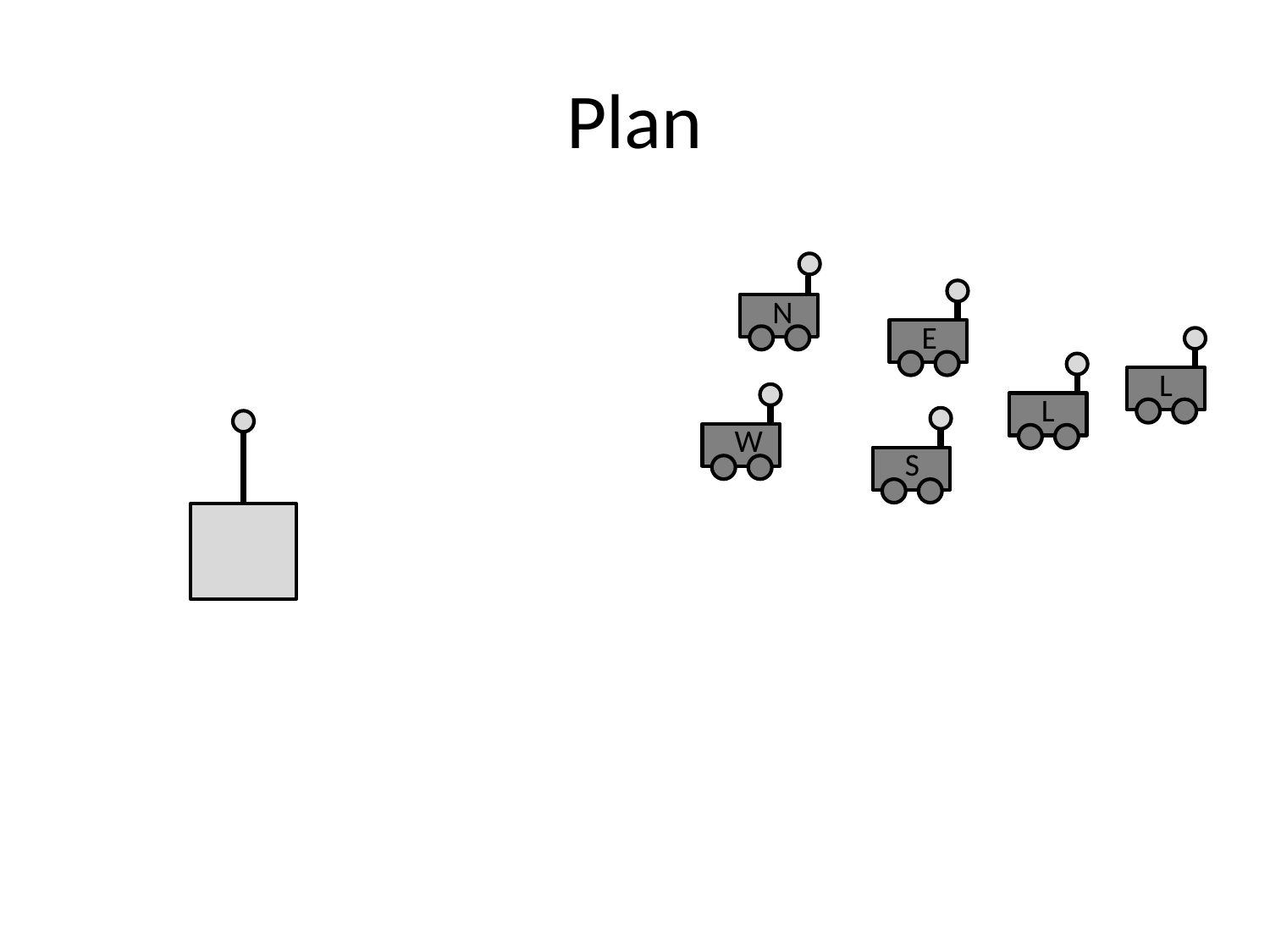

# Plan

N

E

L

L

W

S